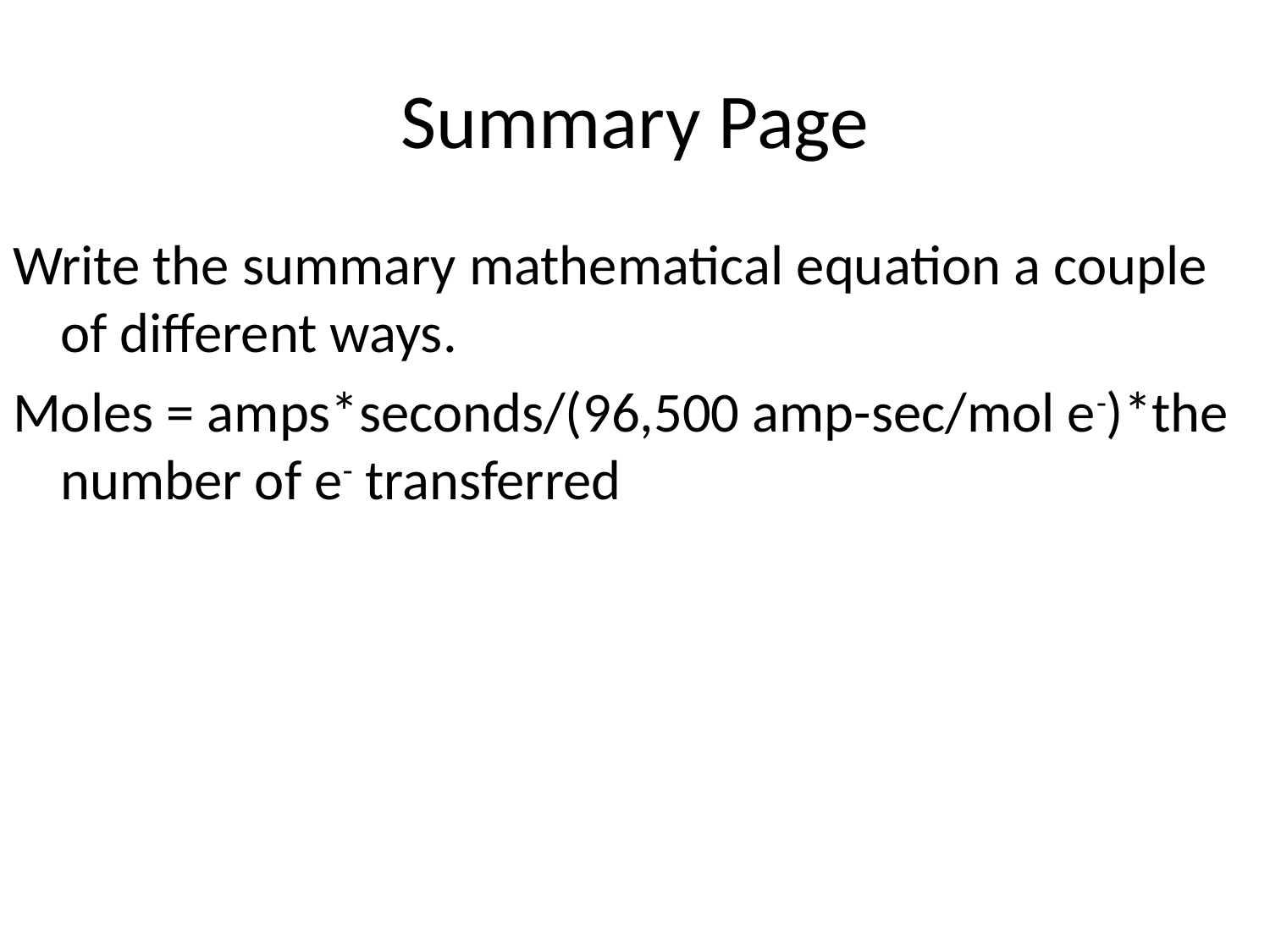

# Summary Page
Write the summary mathematical equation a couple of different ways.
Moles = amps*seconds/(96,500 amp-sec/mol e-)*the number of e- transferred